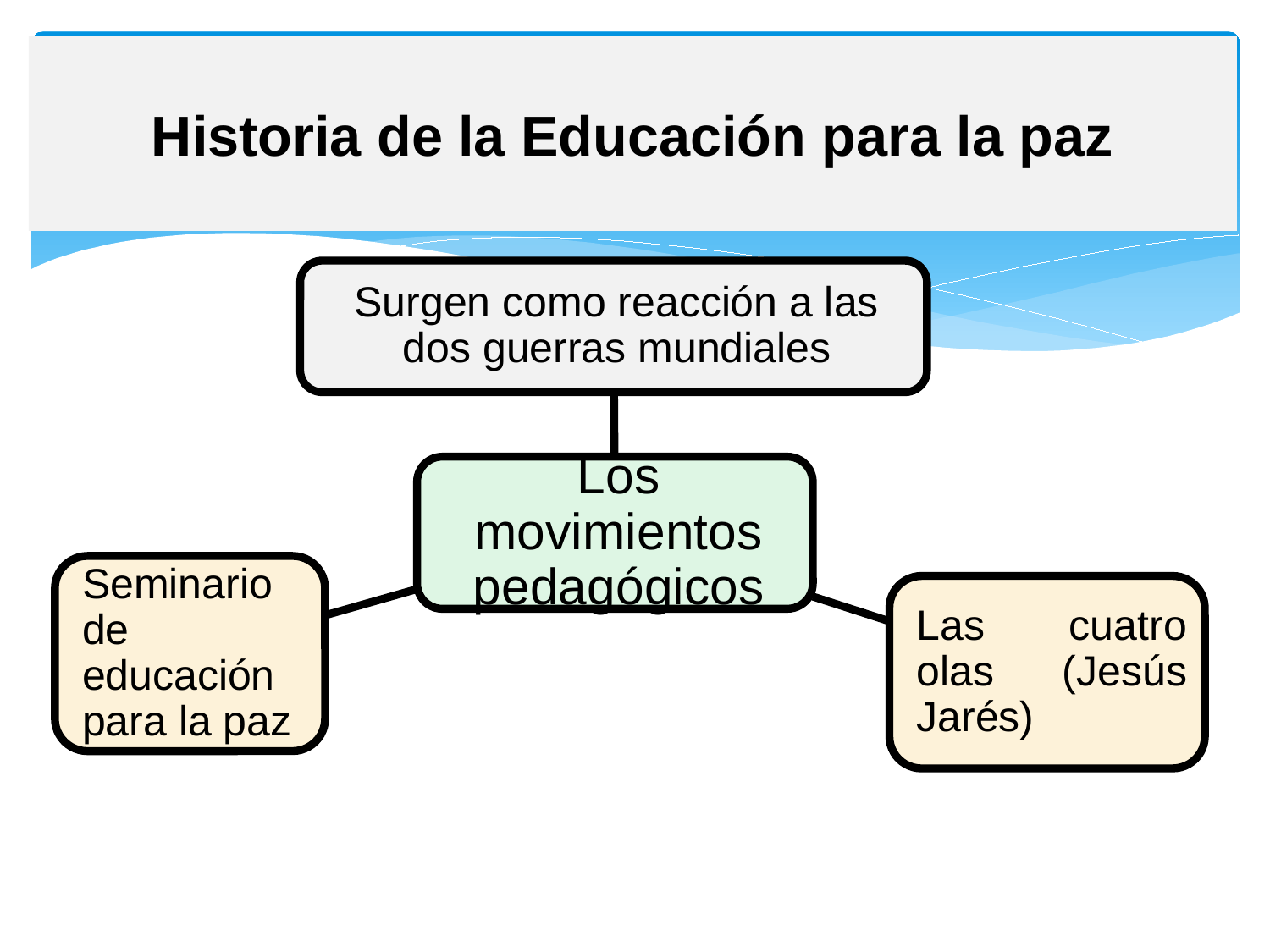

# Historia de la Educación para la paz
Los movimientos pedagógicos
Surgen como reacción a las dos guerras mundiales
Las cuatro olas (Jesús Jarés)
Seminario de educación para la paz